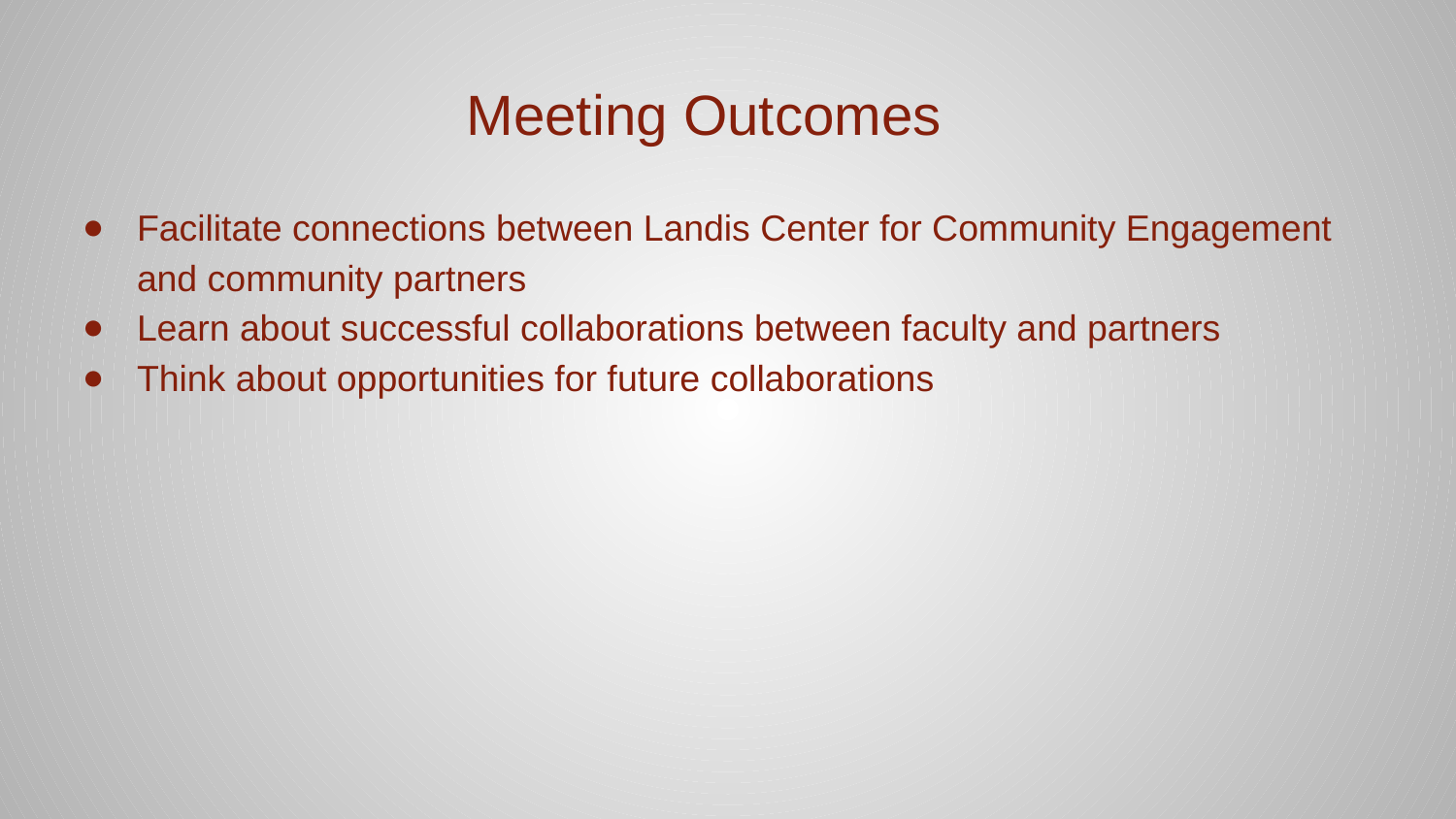

# Meeting Outcomes
Facilitate connections between Landis Center for Community Engagement and community partners
Learn about successful collaborations between faculty and partners
Think about opportunities for future collaborations